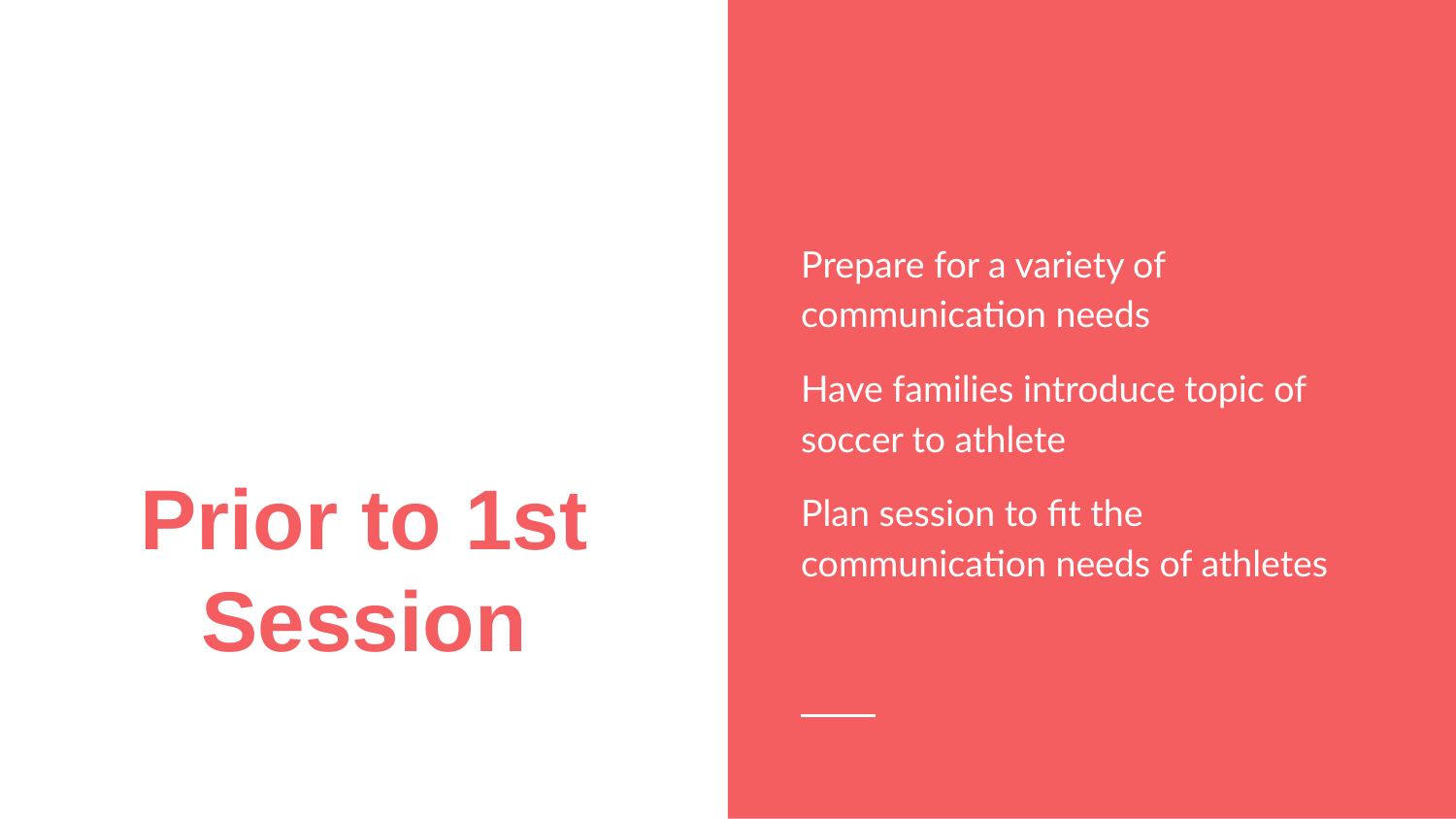

Prepare for a variety of communication needs
Have families introduce topic of soccer to athlete
Plan session to fit the communication needs of athletes
# Prior to 1st Session